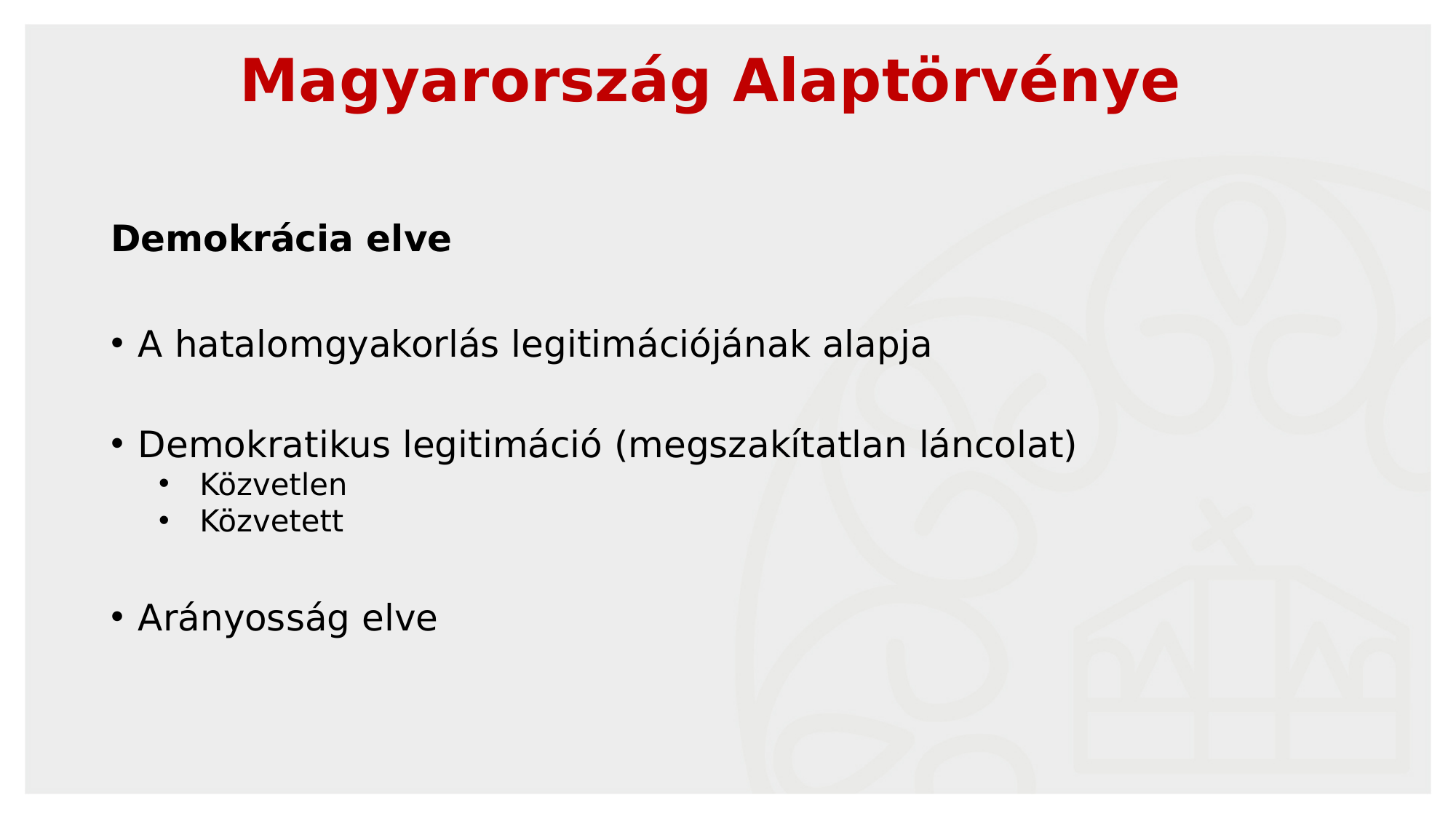

# Magyarország Alaptörvénye
Demokrácia elve

A hatalomgyakorlás legitimációjának alapja

Demokratikus legitimáció (megszakítatlan láncolat)
Közvetlen
Közvetett

Arányosság elve